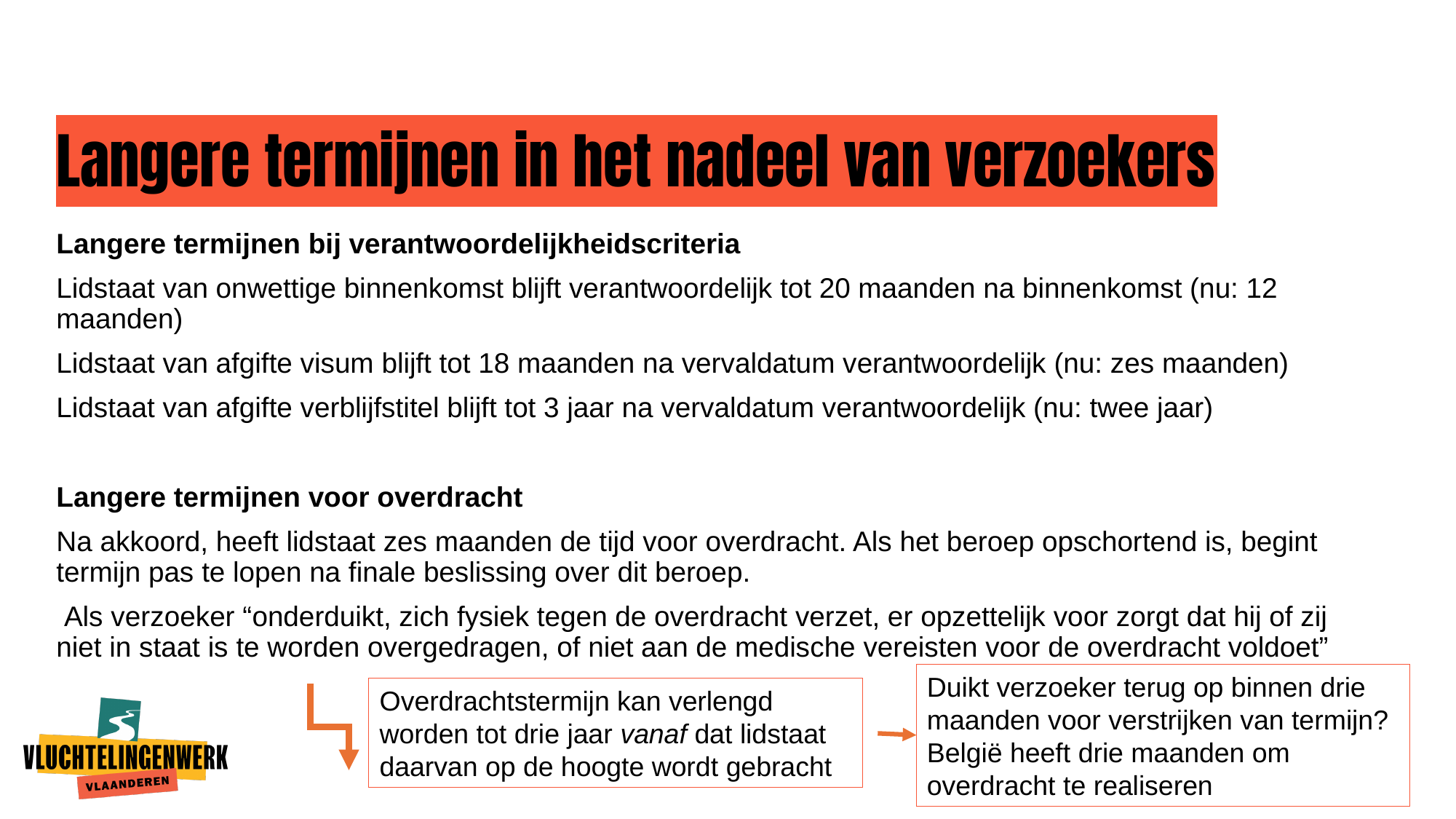

# Langere termijnen in het nadeel van verzoekers
Langere termijnen bij verantwoordelijkheidscriteria
Lidstaat van onwettige binnenkomst blijft verantwoordelijk tot 20 maanden na binnenkomst (nu: 12 maanden)
Lidstaat van afgifte visum blijft tot 18 maanden na vervaldatum verantwoordelijk (nu: zes maanden)
Lidstaat van afgifte verblijfstitel blijft tot 3 jaar na vervaldatum verantwoordelijk (nu: twee jaar)

Langere termijnen voor overdracht
Na akkoord, heeft lidstaat zes maanden de tijd voor overdracht. Als het beroep opschortend is, begint termijn pas te lopen na finale beslissing over dit beroep.
 Als verzoeker “onderduikt, zich fysiek tegen de overdracht verzet, er opzettelijk voor zorgt dat hij of zij niet in staat is te worden overgedragen, of niet aan de medische vereisten voor de overdracht voldoet”

Duikt verzoeker terug op binnen drie maanden voor verstrijken van termijn? België heeft drie maanden om overdracht te realiseren
Overdrachtstermijn kan verlengd worden tot drie jaar vanaf dat lidstaat daarvan op de hoogte wordt gebracht